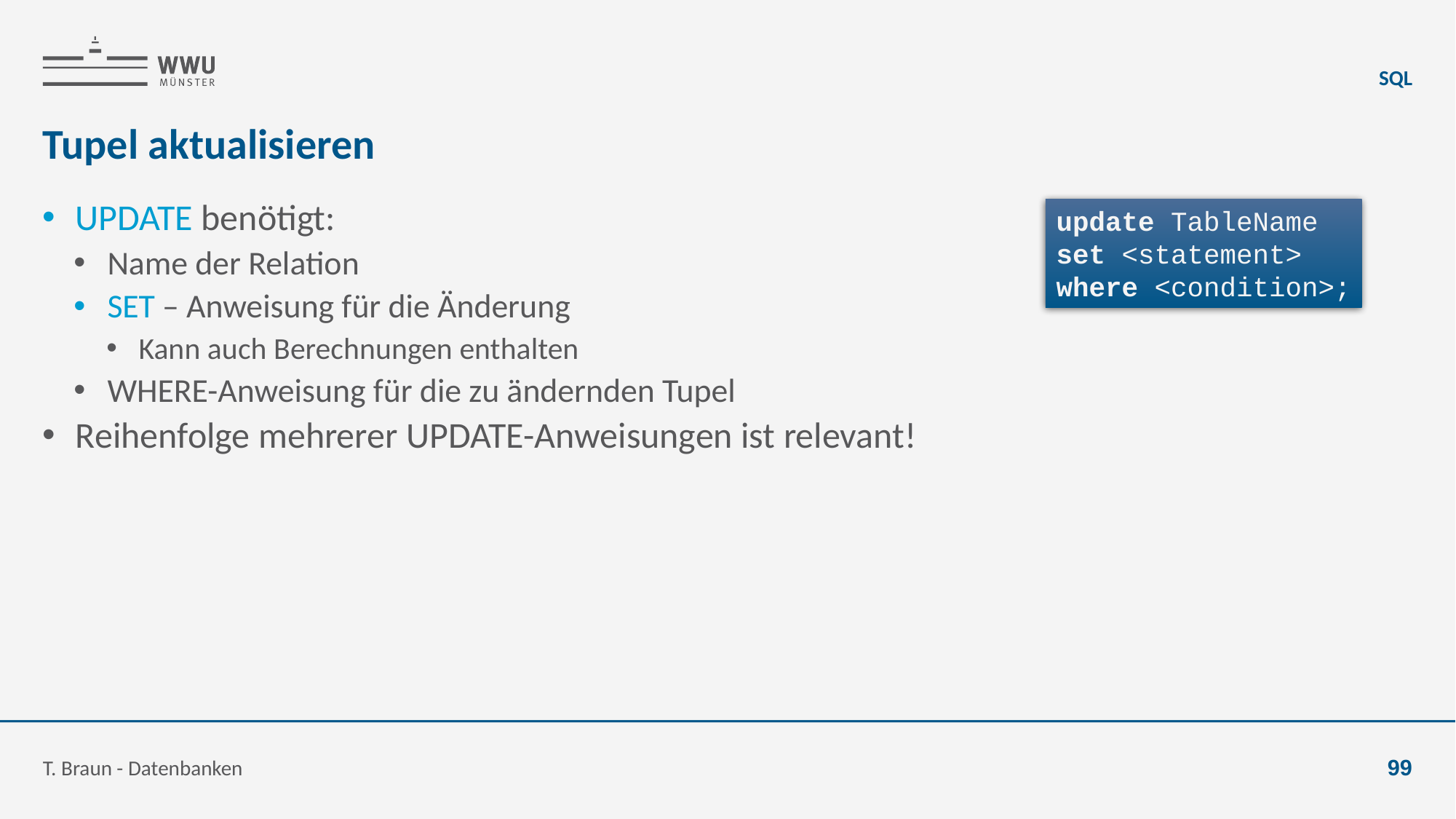

SQL
# Tupel aktualisieren
UPDATE benötigt:
Name der Relation
SET – Anweisung für die Änderung
Kann auch Berechnungen enthalten
WHERE-Anweisung für die zu ändernden Tupel
Reihenfolge mehrerer UPDATE-Anweisungen ist relevant!
update TableName
set <statement>
where <condition>;
T. Braun - Datenbanken
99